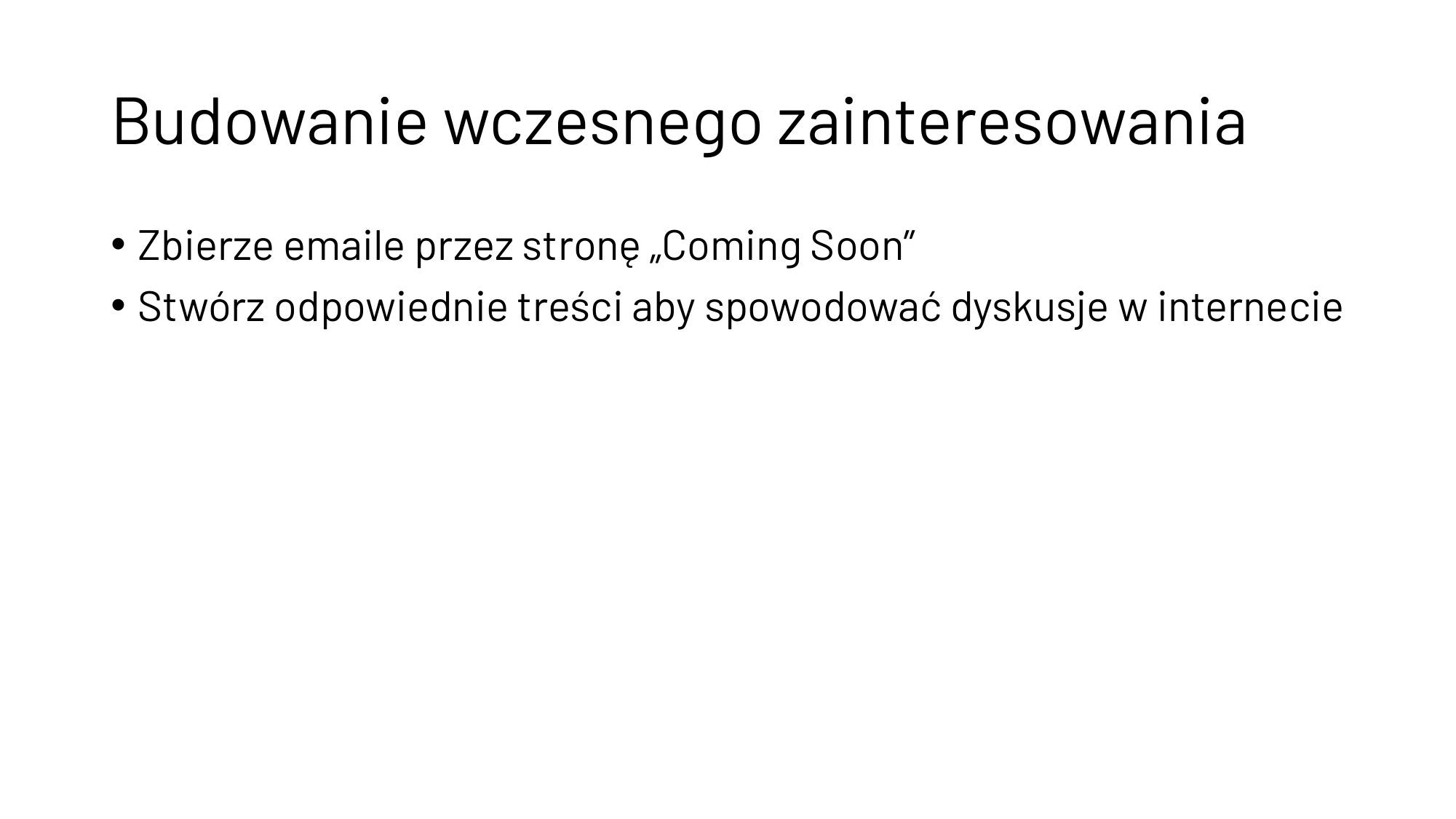

# Budowanie wczesnego zainteresowania
Zbierze emaile przez stronę „Coming Soon”
Stwórz odpowiednie treści aby spowodować dyskusje w internecie